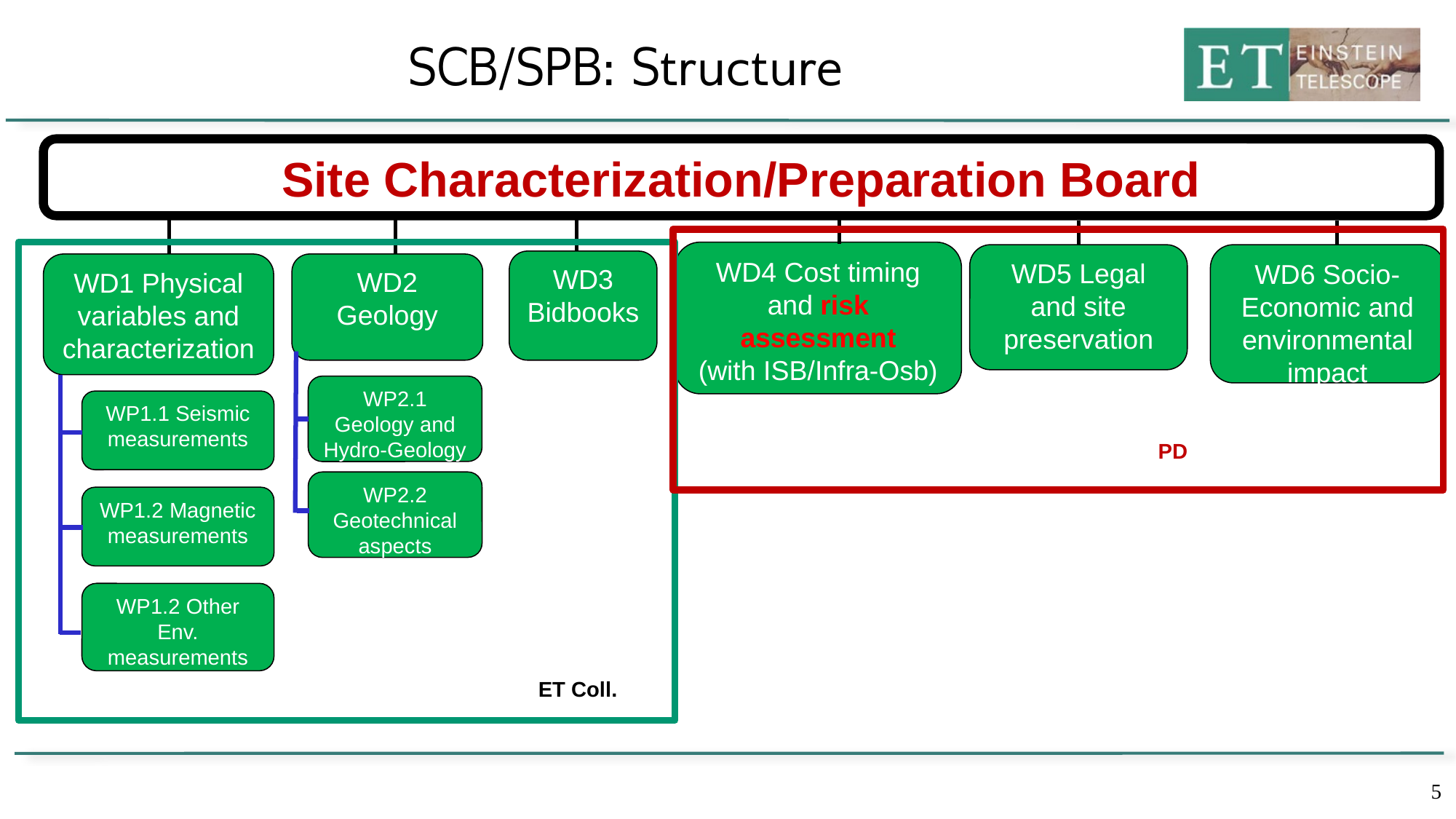

# SCB/SPB: Structure
Site Characterization/Preparation Board
WD3 Bidbooks
WD1 Physical variables and characterization
WP1.1 Seismic measurements
WP1.2 Magnetic measurements
WP1.2 Other Env. measurements
WD2 Geology
WP2.1 Geology and Hydro-Geology
WP2.2 Geotechnical aspects
WD4 Cost timing and risk assessment
(with ISB/Infra-Osb)
WD5 Legal and site preservation
WD6 Socio-Economic and environmental impact

PD
ET Coll.
5